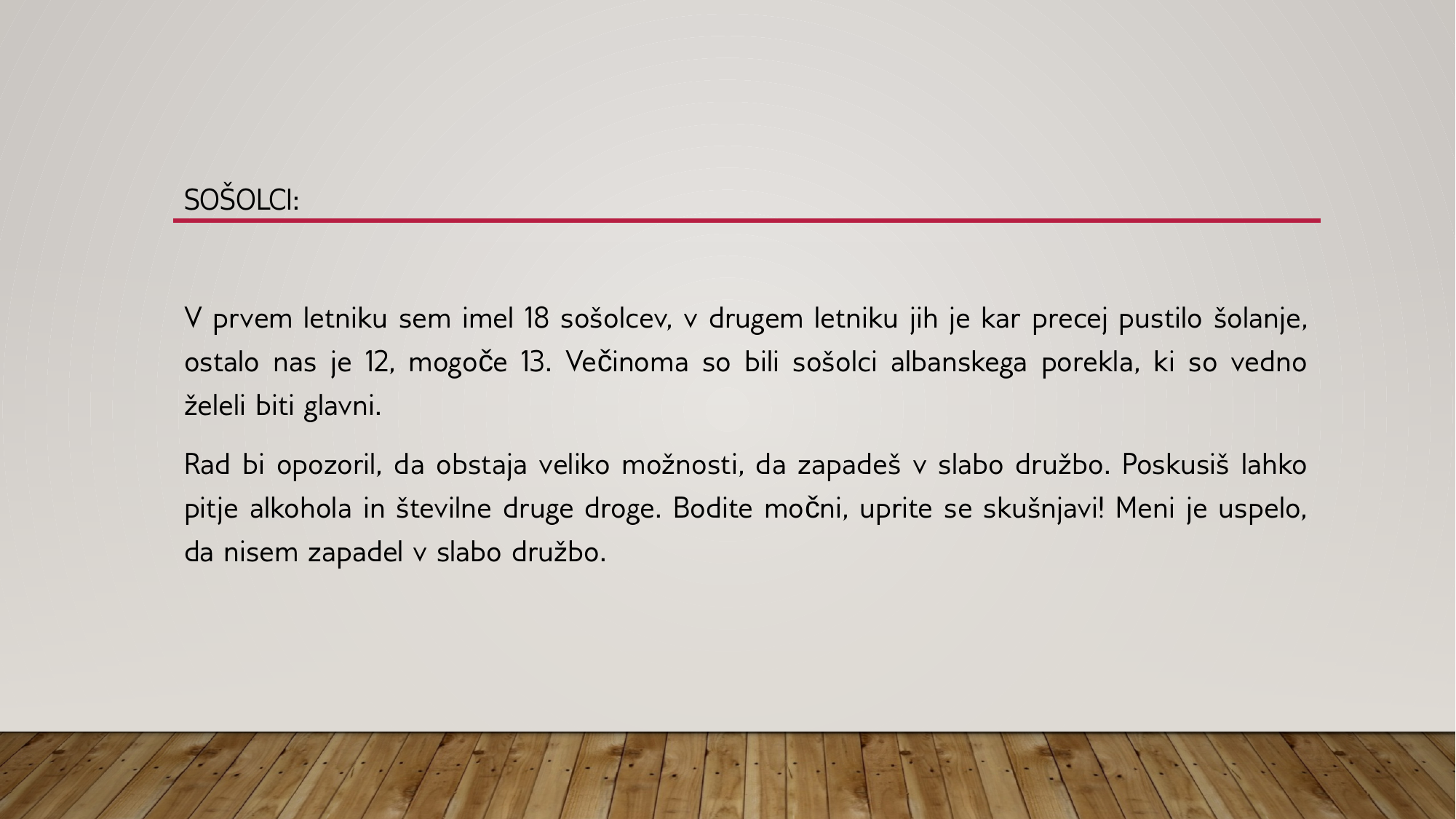

SOŠOLCI:

V prvem letniku sem imel 18 sošolcev, v drugem letniku jih je kar precej pustilo šolanje, ostalo nas je 12, mogoče 13. Večinoma so bili sošolci albanskega porekla, ki so vedno želeli biti glavni.
Rad bi opozoril, da obstaja veliko možnosti, da zapadeš v slabo družbo. Poskusiš lahko pitje alkohola in številne druge droge. Bodite močni, uprite se skušnjavi! Meni je uspelo, da nisem zapadel v slabo družbo.